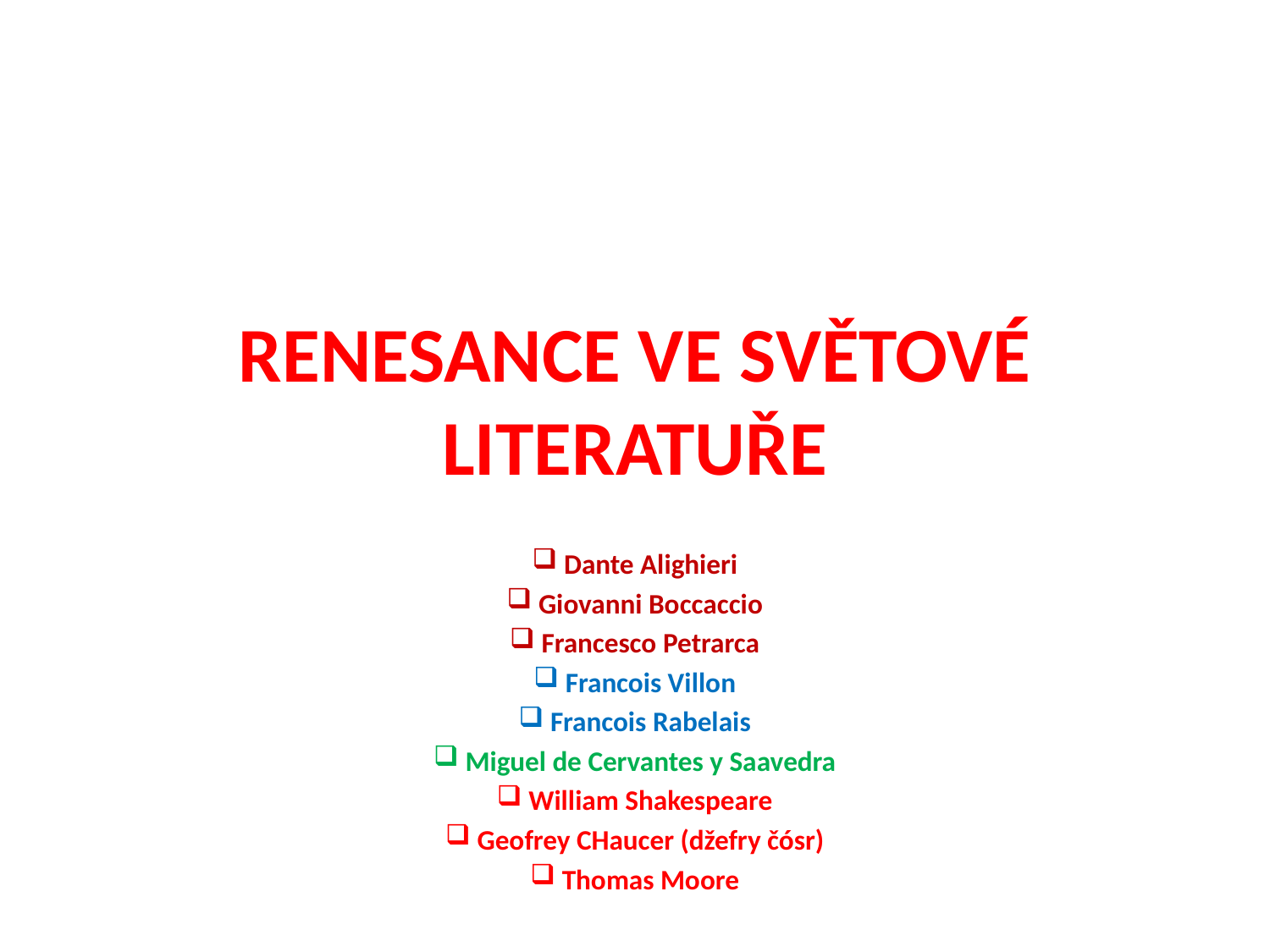

# RENESANCE VE SVĚTOVÉ LITERATUŘE
 Dante Alighieri
 Giovanni Boccaccio
 Francesco Petrarca
 Francois Villon
 Francois Rabelais
 Miguel de Cervantes y Saavedra
 William Shakespeare
 Geofrey CHaucer (džefry čósr)
 Thomas Moore